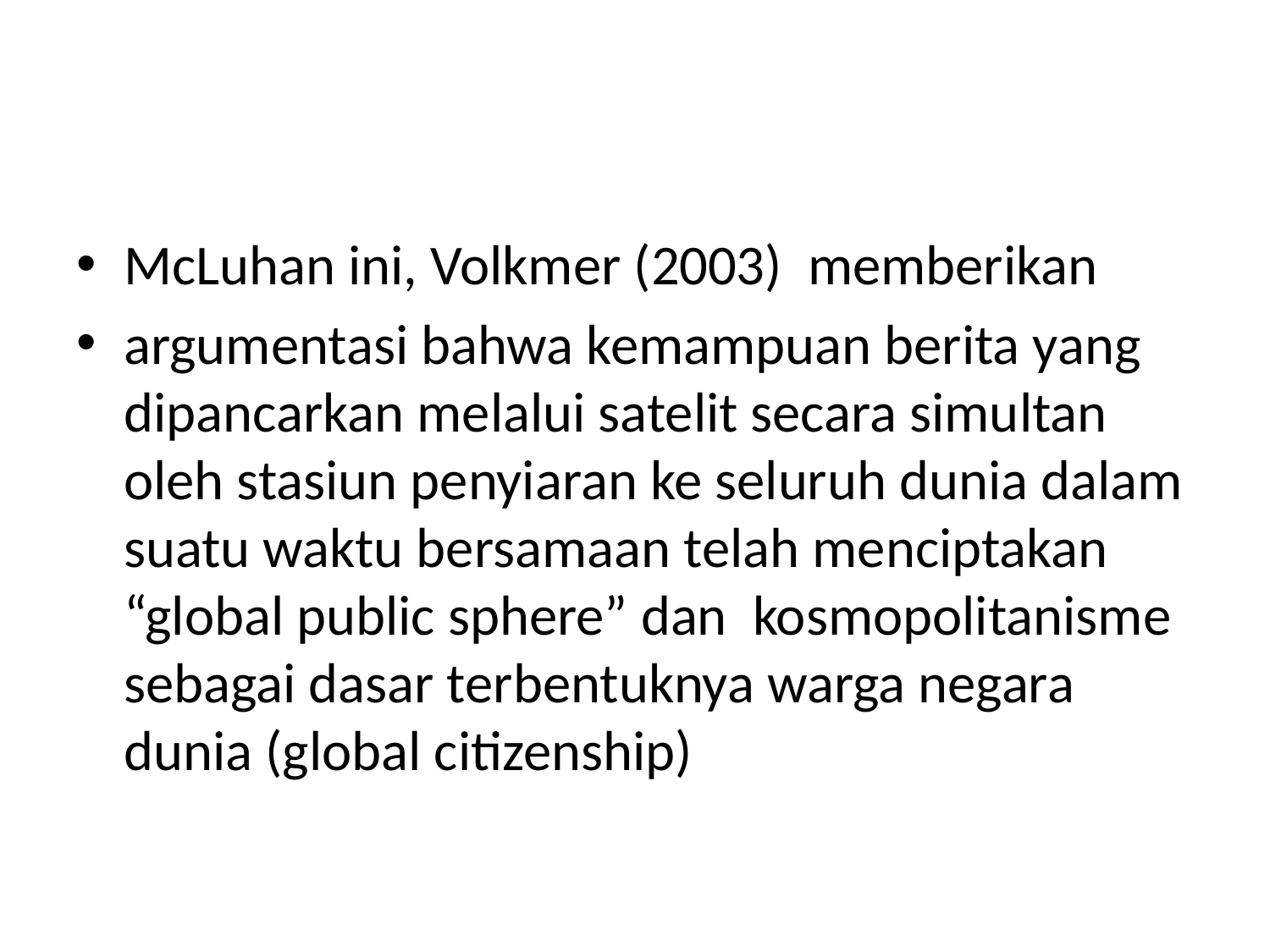

#
McLuhan ini, Volkmer (2003)  memberikan
argumentasi bahwa kemampuan berita yang dipancarkan melalui satelit secara simultan oleh stasiun penyiaran ke seluruh dunia dalam suatu waktu bersamaan telah menciptakan “global public sphere” dan  kosmopolitanisme sebagai dasar terbentuknya warga negara dunia (global citizenship)